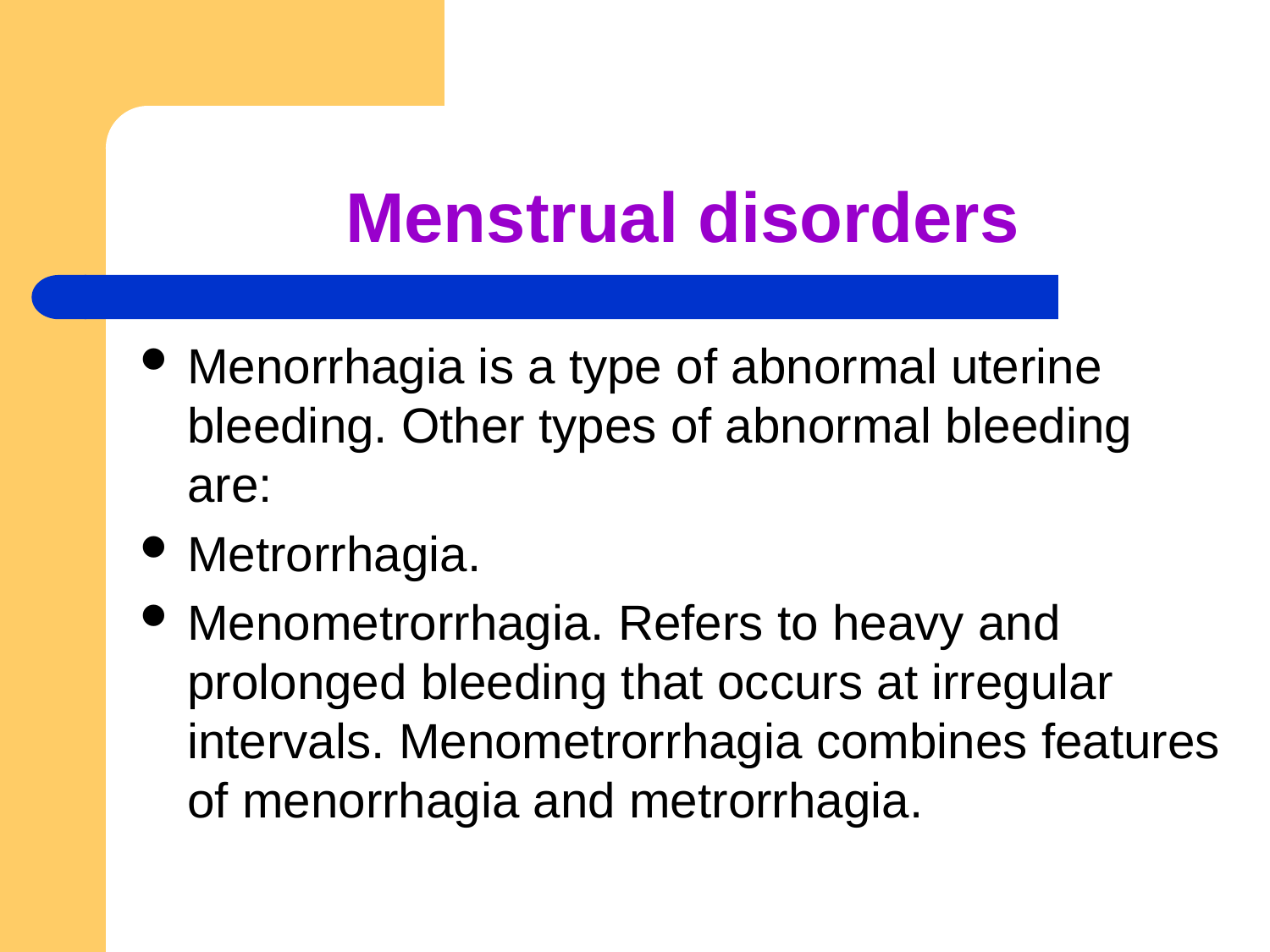

# Menstrual disorders
Menorrhagia is a type of abnormal uterine bleeding. Other types of abnormal bleeding are:
Metrorrhagia.
Menometrorrhagia. Refers to heavy and prolonged bleeding that occurs at irregular intervals. Menometrorrhagia combines features of menorrhagia and metrorrhagia.